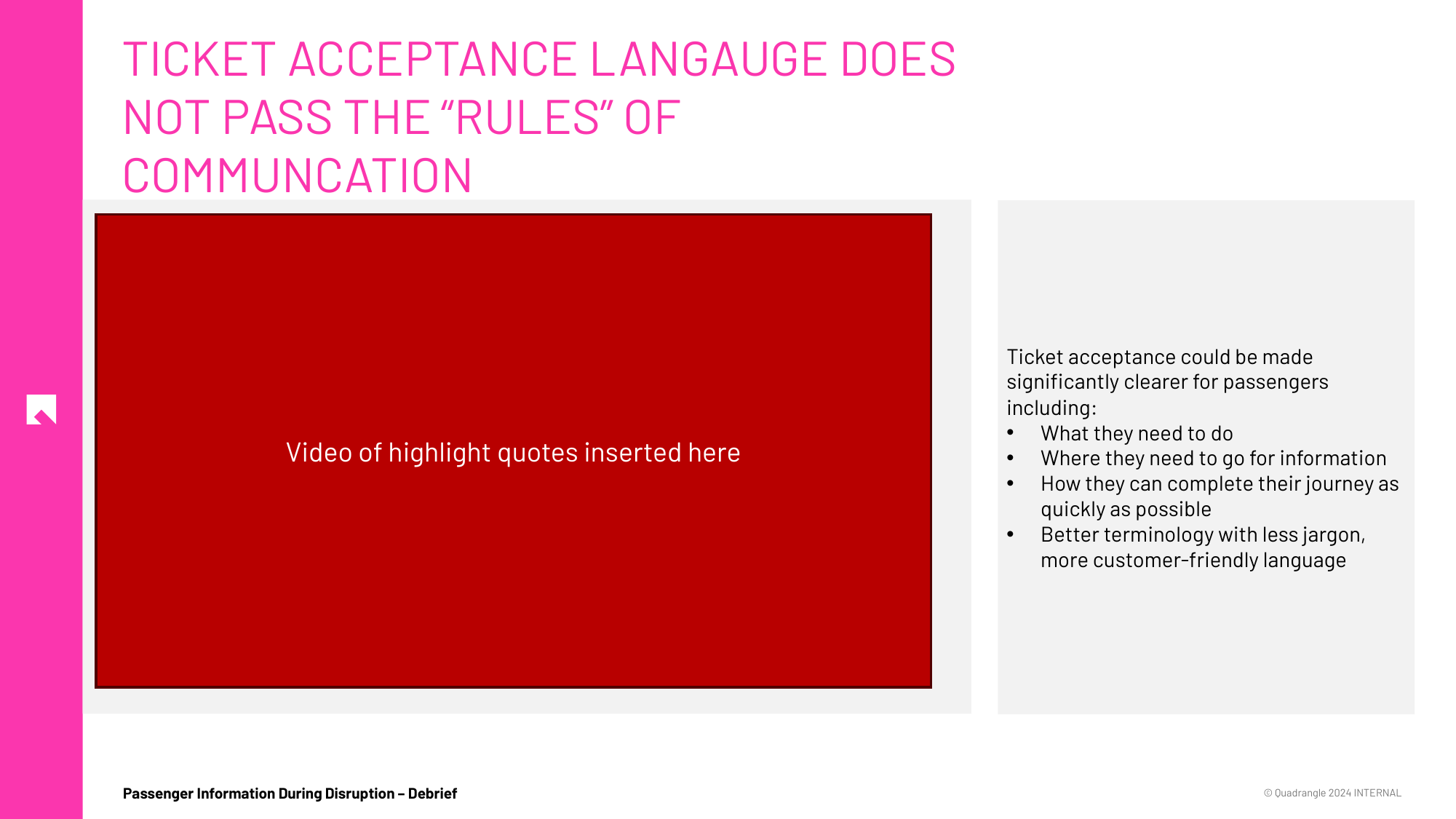

TICKET ACCEPTANCE LANGAUGE DOES NOT PASS THE “RULES” OF COMMUNCATION

Ticket acceptance could be made significantly clearer for passengers including:
What they need to do
Where they need to go for information
How they can complete their journey as quickly as possible
Better terminology with less jargon, more customer-friendly language
Video of highlight quotes inserted here

44
© Quadrangle 2024 INTERNAL
Passenger Information During Disruption – Debrief